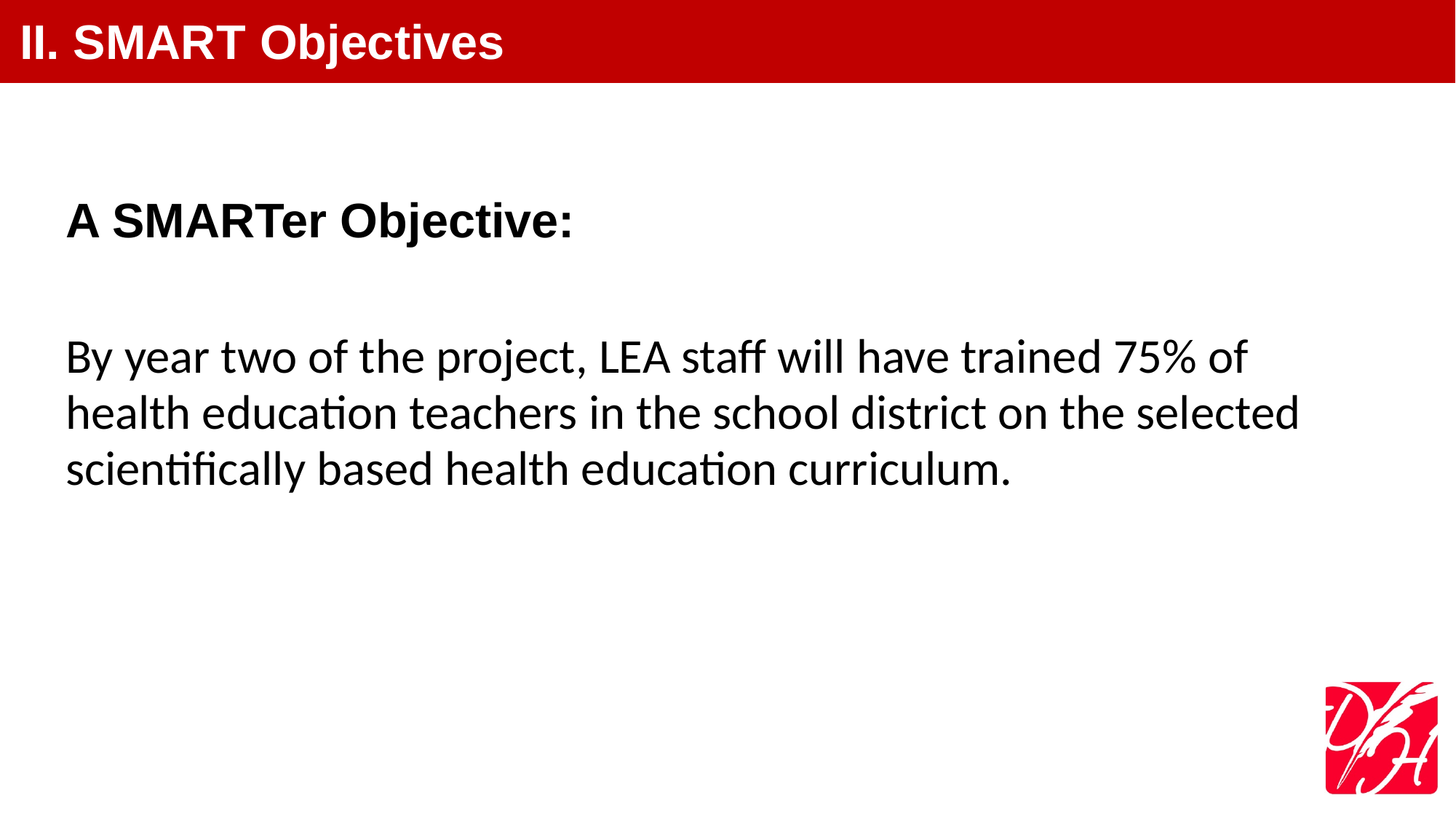

II. SMART Objectives
A SMARTer Objective:

By year two of the project, LEA staff will have trained 75% of health education teachers in the school district on the selected scientifically based health education curriculum.